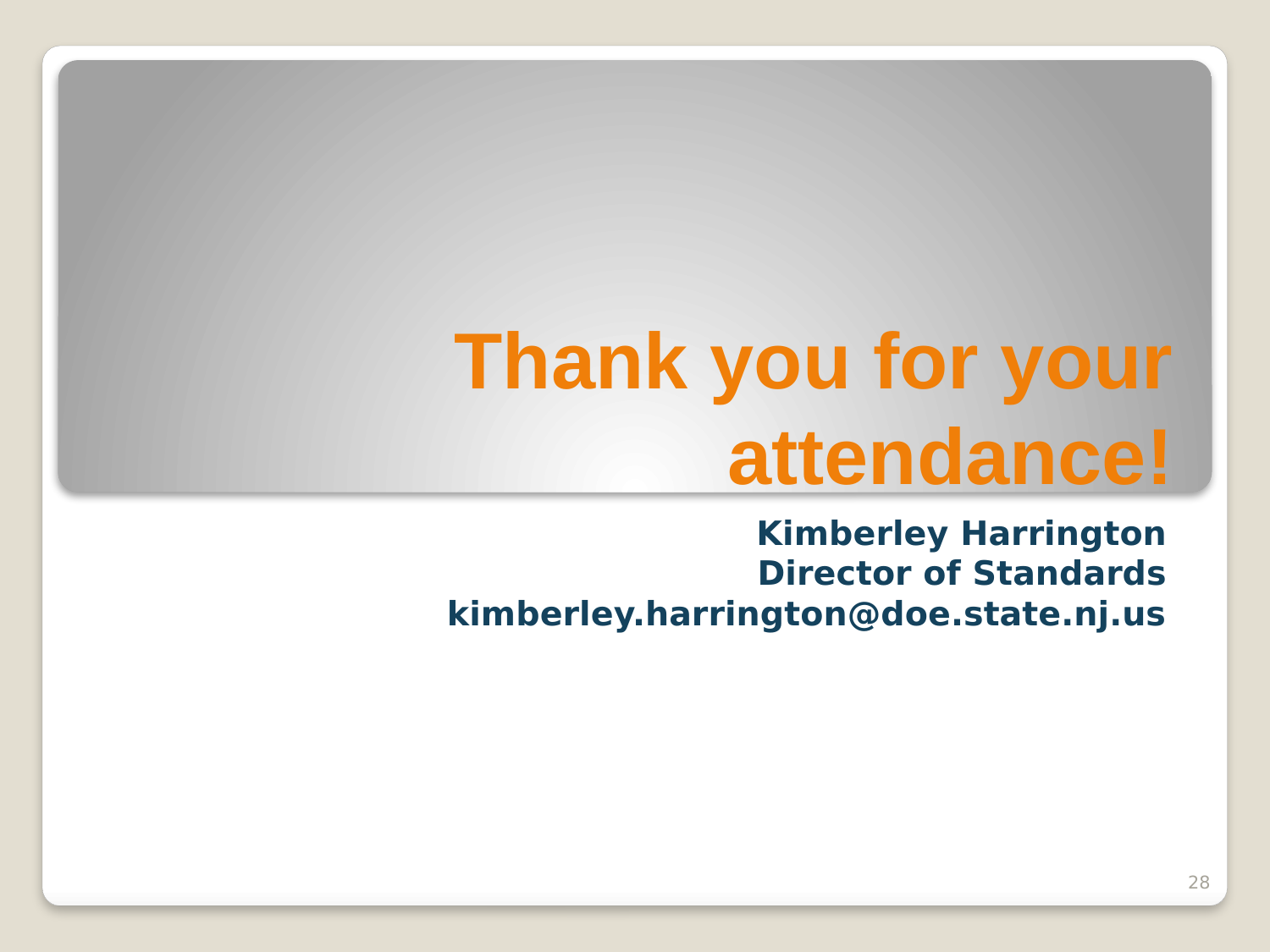

# Thank you for your attendance!
Kimberley Harrington
Director of Standards
kimberley.harrington@doe.state.nj.us

28